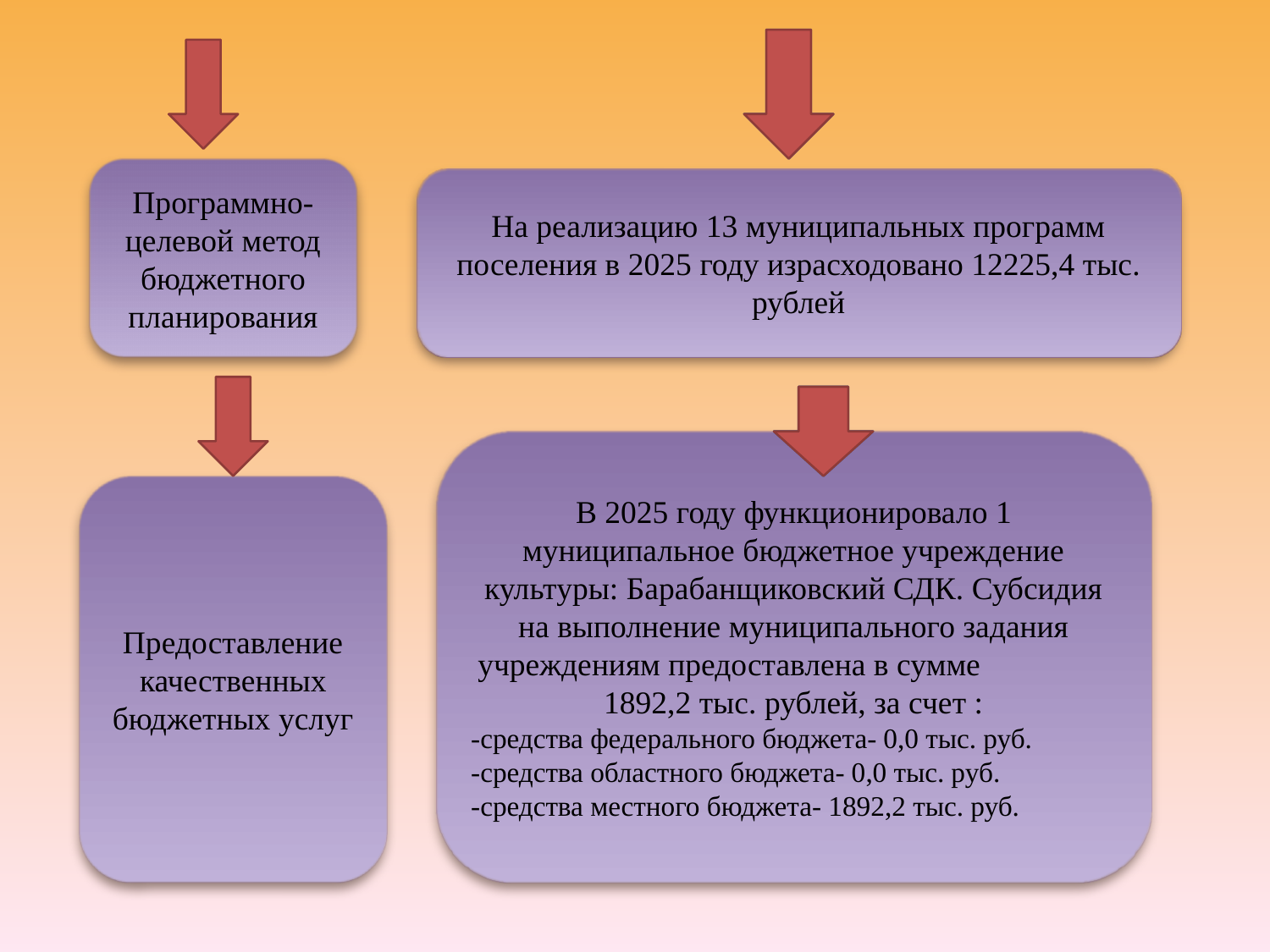

Программно-целевой метод бюджетного планирования
На реализацию 13 муниципальных программ поселения в 2025 году израсходовано 12225,4 тыс. рублей

В 2025 году функционировало 1 муниципальное бюджетное учреждение культуры: Барабанщиковский СДК. Субсидия на выполнение муниципального задания учреждениям предоставлена в сумме                 1892,2 тыс. рублей, за счет :
-средства федерального бюджета- 0,0 тыс. руб.
-средства областного бюджета- 0,0 тыс. руб.
-средства местного бюджета- 1892,2 тыс. руб.
Предоставление качественных бюджетных услуг